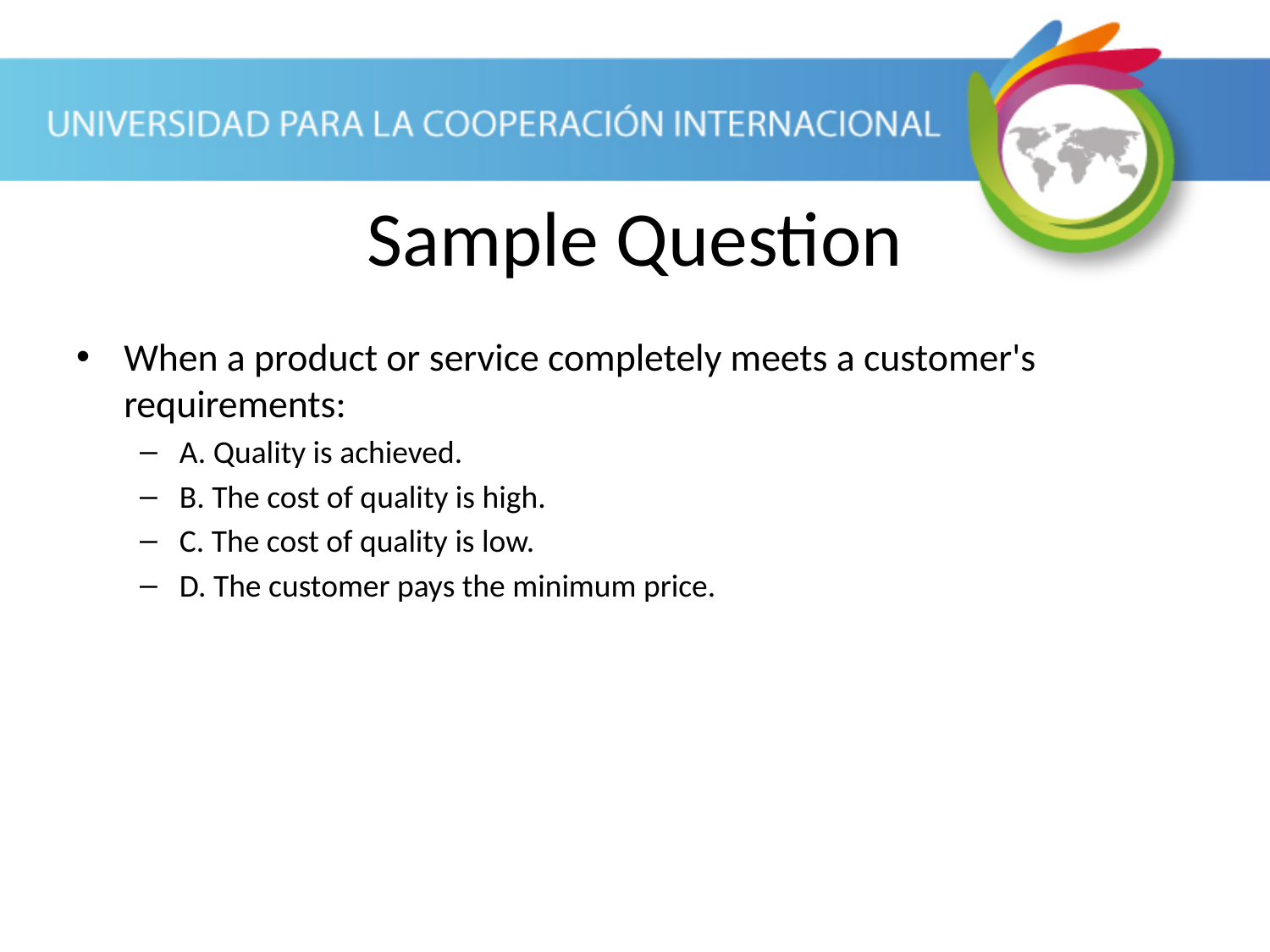

Sample Question
When a product or service completely meets a customer's requirements:
A. Quality is achieved.
B. The cost of quality is high.
C. The cost of quality is low.
D. The customer pays the minimum price.